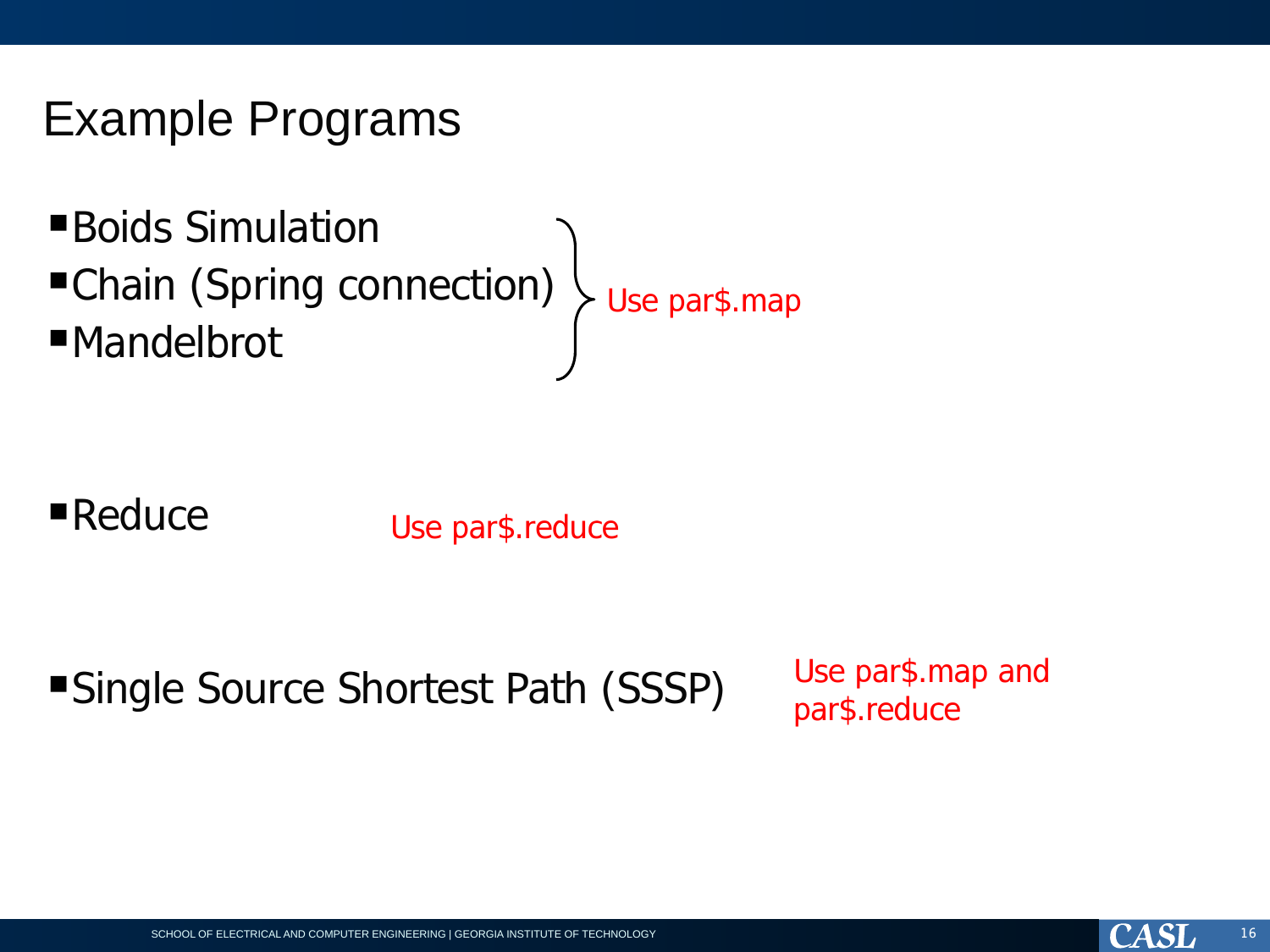

# Example Programs
Boids Simulation
Chain (Spring connection)
Mandelbrot

Reduce

Single Source Shortest Path (SSSP)

Use par$.map
Use par$.reduce
Use par$.map and par$.reduce
16